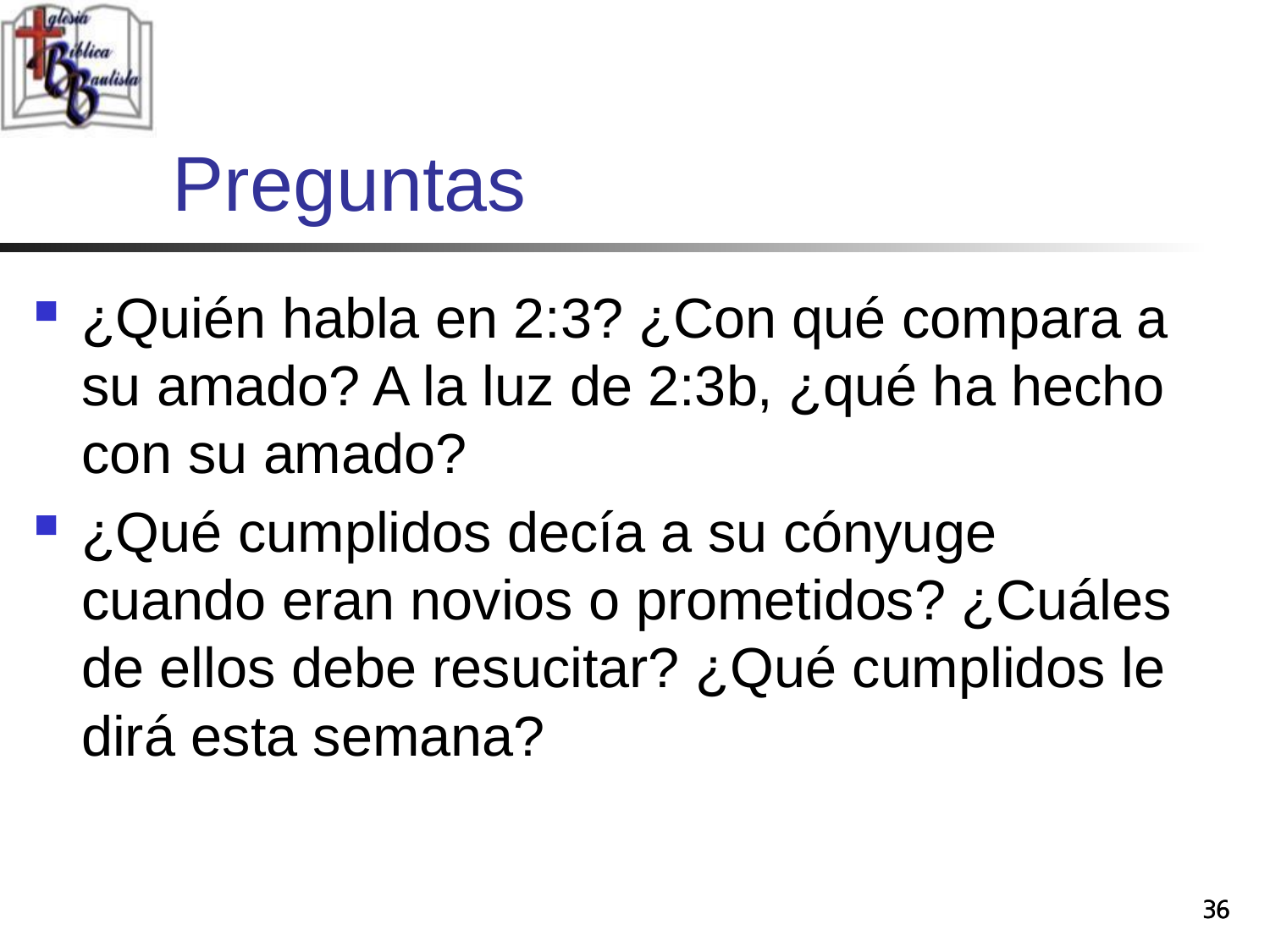

# Preguntas
¿Quién habla en 2:3? ¿Con qué compara a su amado? A la luz de 2:3b, ¿qué ha hecho con su amado?
¿Qué cumplidos decía a su cónyuge cuando eran novios o prometidos? ¿Cuáles de ellos debe resucitar? ¿Qué cumplidos le dirá esta semana?

36
36